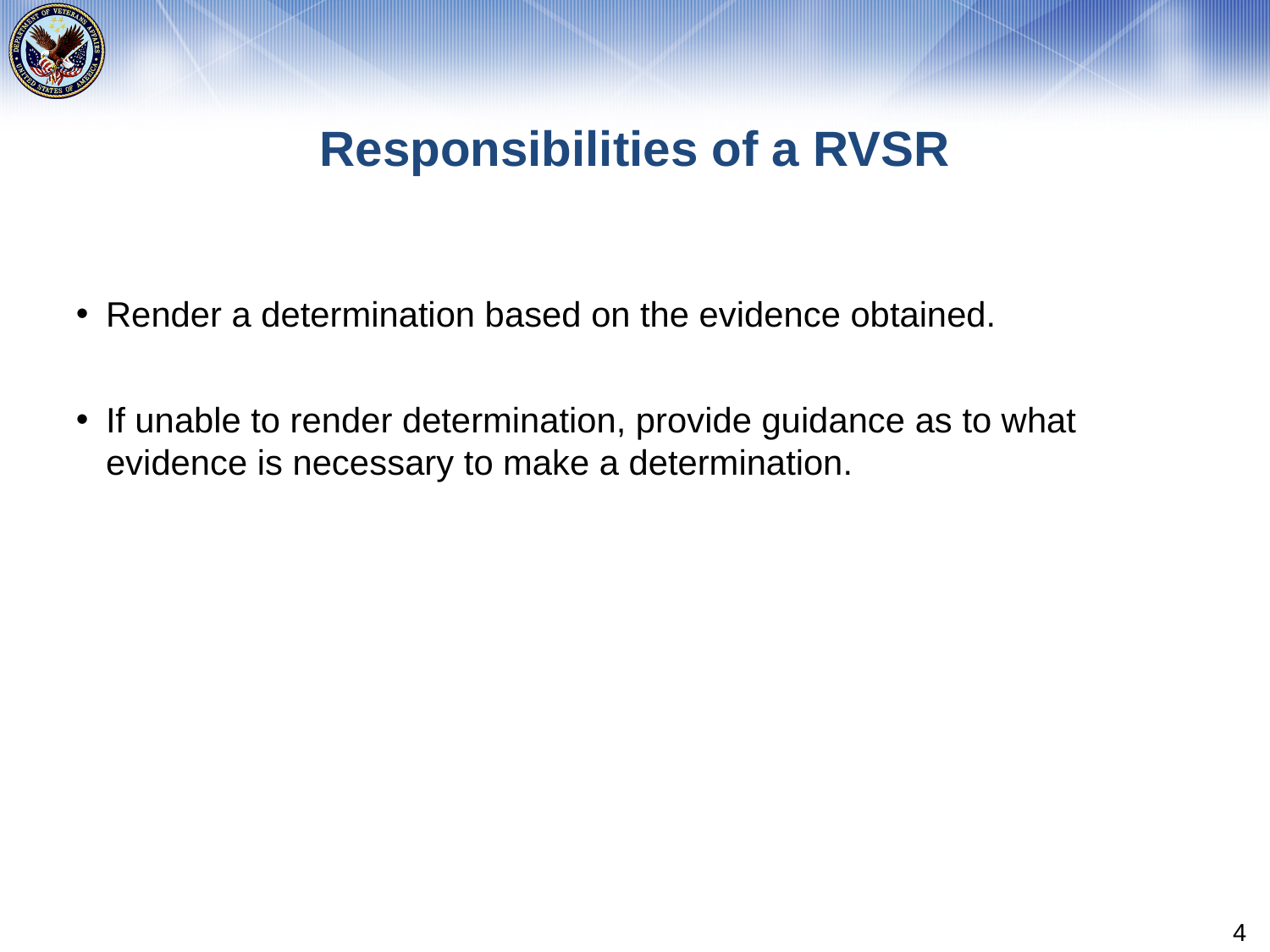

# Responsibilities of a RVSR
Render a determination based on the evidence obtained.

If unable to render determination, provide guidance as to what evidence is necessary to make a determination.
4